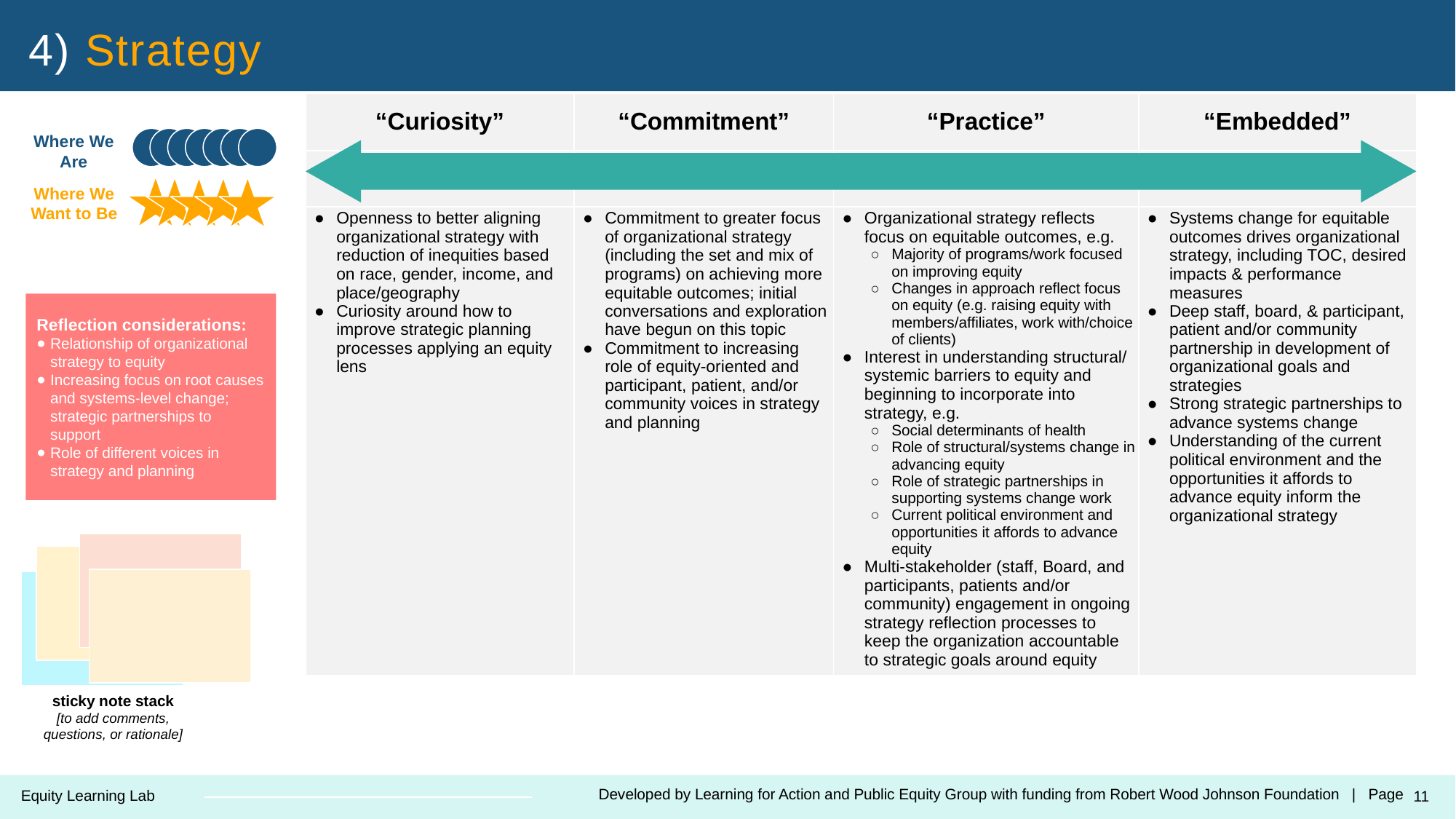

4) Strategy
| “Curiosity” | “Commitment” | “Practice” | “Embedded” |
| --- | --- | --- | --- |
|  |  |  |  |
| Openness to better aligning organizational strategy with reduction of inequities based on race, gender, income, and place/geography Curiosity around how to improve strategic planning processes applying an equity lens | Commitment to greater focus of organizational strategy (including the set and mix of programs) on achieving more equitable outcomes; initial conversations and exploration have begun on this topic Commitment to increasing role of equity-oriented and participant, patient, and/or community voices in strategy and planning | Organizational strategy reflects focus on equitable outcomes, e.g. Majority of programs/work focused on improving equity Changes in approach reflect focus on equity (e.g. raising equity with members/affiliates, work with/choice of clients) Interest in understanding structural/ systemic barriers to equity and beginning to incorporate into strategy, e.g. Social determinants of health Role of structural/systems change in advancing equity Role of strategic partnerships in supporting systems change work Current political environment and opportunities it affords to advance equity Multi-stakeholder (staff, Board, and participants, patients and/or community) engagement in ongoing strategy reflection processes to keep the organization accountable to strategic goals around equity | Systems change for equitable outcomes drives organizational strategy, including TOC, desired impacts & performance measures Deep staff, board, & participant, patient and/or community partnership in development of organizational goals and strategies Strong strategic partnerships to advance systems change Understanding of the current political environment and the opportunities it affords to advance equity inform the organizational strategy |
Where We Are

Where We Want to Be

Reflection considerations:
Relationship of organizational strategy to equity
Increasing focus on root causes and systems-level change; strategic partnerships to support
Role of different voices in strategy and planning

sticky note stack
[to add comments, questions, or rationale]
11

Developed by Learning for Action and Public Equity Group with funding from Robert Wood Johnson Foundation   |   Page
Equity Learning Lab